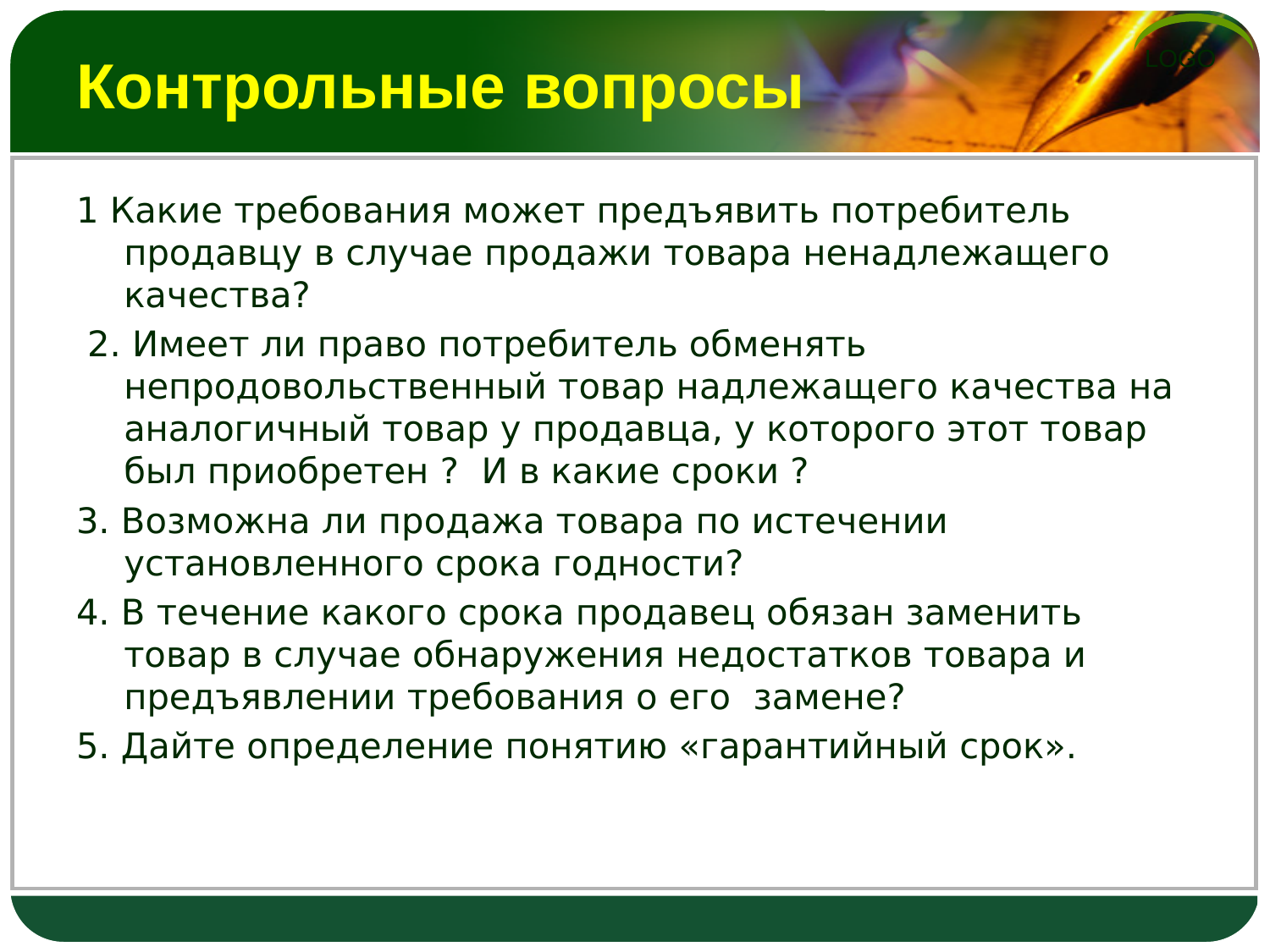

# Контрольные вопросы
1 Какие требования может предъявить потребитель продавцу в случае продажи товара ненадлежащего качества?
 2. Имеет ли право потребитель обменять непродовольственный товар надлежащего качества на аналогичный товар у продавца, у которого этот товар был приобретен ?  И в какие сроки ?
3. Возможна ли продажа товара по истечении установленного срока годности?
4. В течение какого срока продавец обязан заменить товар в случае обнаружения недостатков товара и предъявлении требования о его  замене?
5. Дайте определение понятию «гарантийный срок».